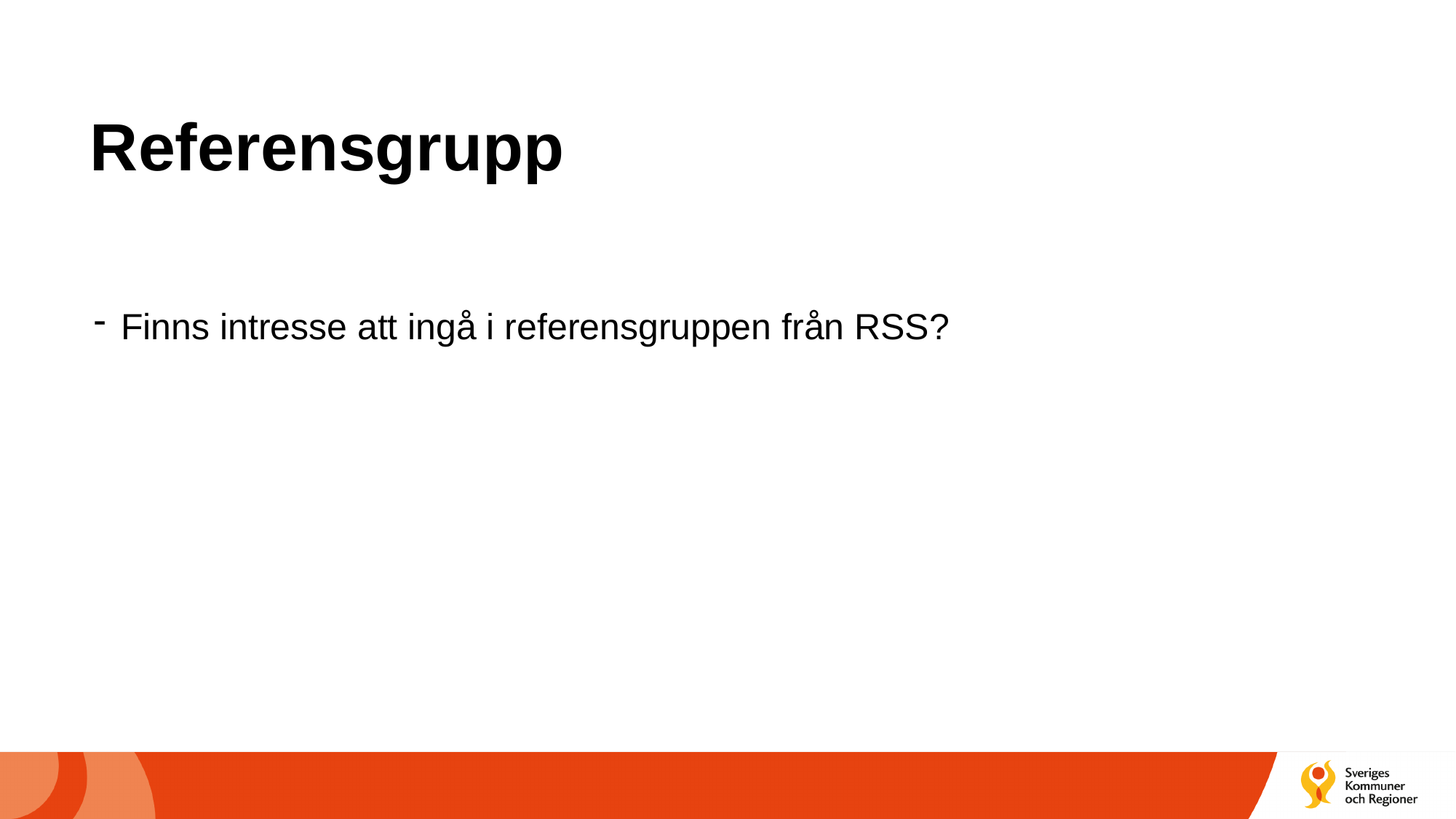

# Referensgrupp
Finns intresse att ingå i referensgruppen från RSS?